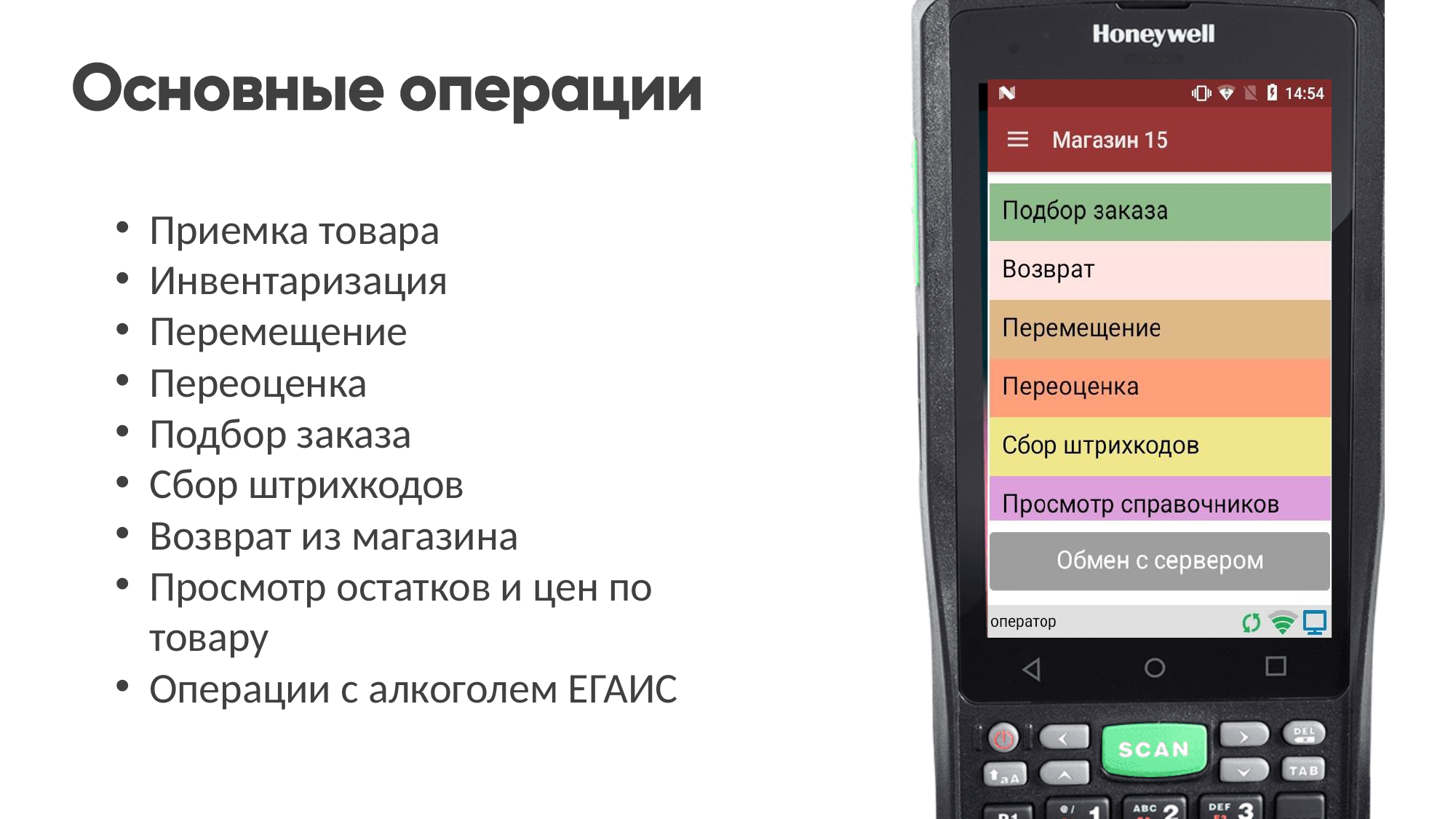

www.cleverence.ru

Приемка товара
Инвентаризация
Перемещение
Переоценка
Подбор заказа
Сбор штрихкодов
Возврат из магазина
Просмотр остатков и цен по товару
Операции с алкоголем ЕГАИС